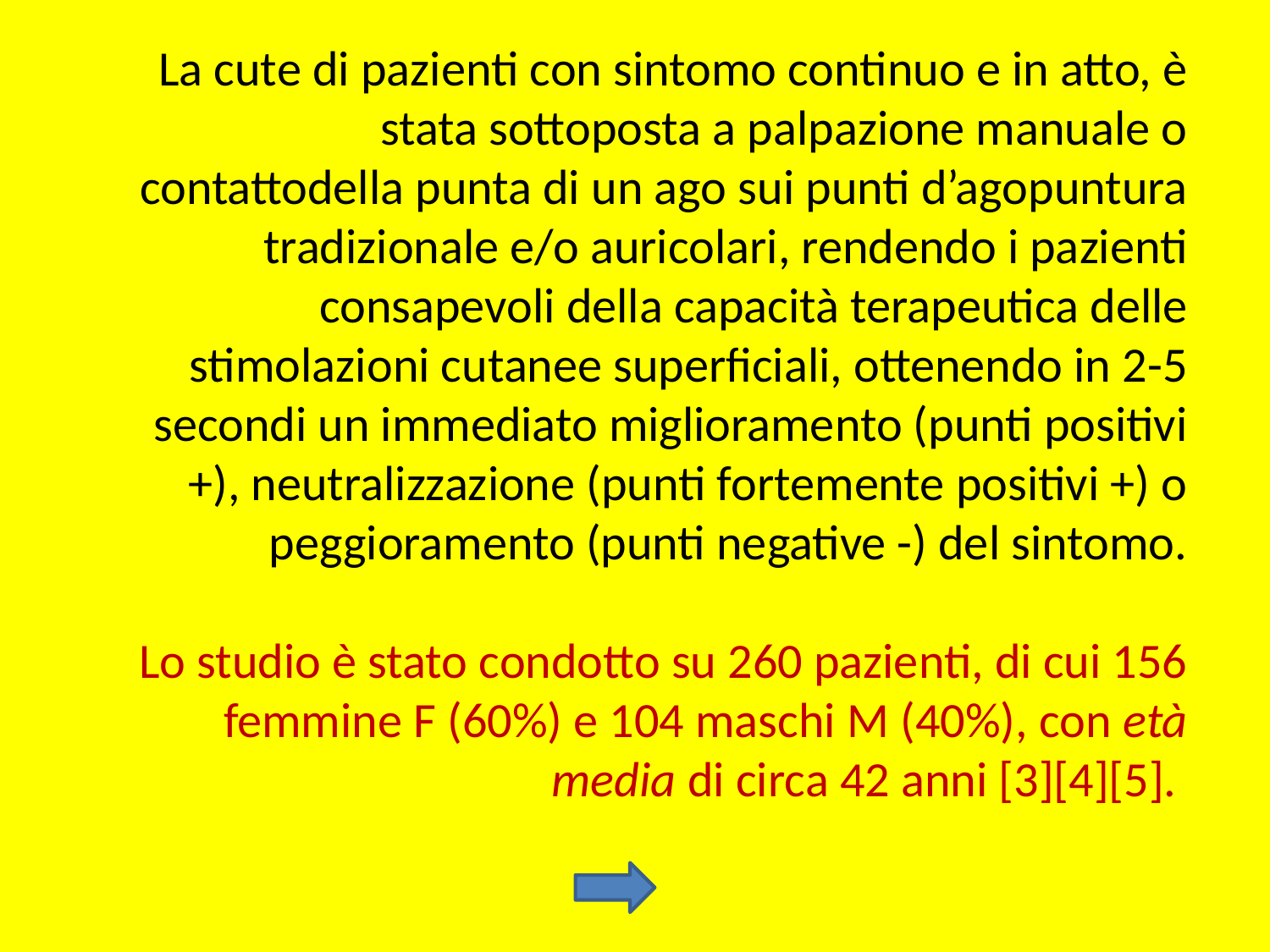

# La cute di pazienti con sintomo continuo e in atto, è stata sottoposta a palpazione manuale o contattodella punta di un ago sui punti d’agopuntura tradizionale e/o auricolari, rendendo i pazienti consapevoli della capacità terapeutica delle stimolazioni cutanee superficiali, ottenendo in 2-5 secondi un immediato miglioramento (punti positivi +), neutralizzazione (punti fortemente positivi +) o peggioramento (punti negative -) del sintomo. Lo studio è stato condotto su 260 pazienti, di cui 156 femmine F (60%) e 104 maschi M (40%), con età media di circa 42 anni [3][4][5].